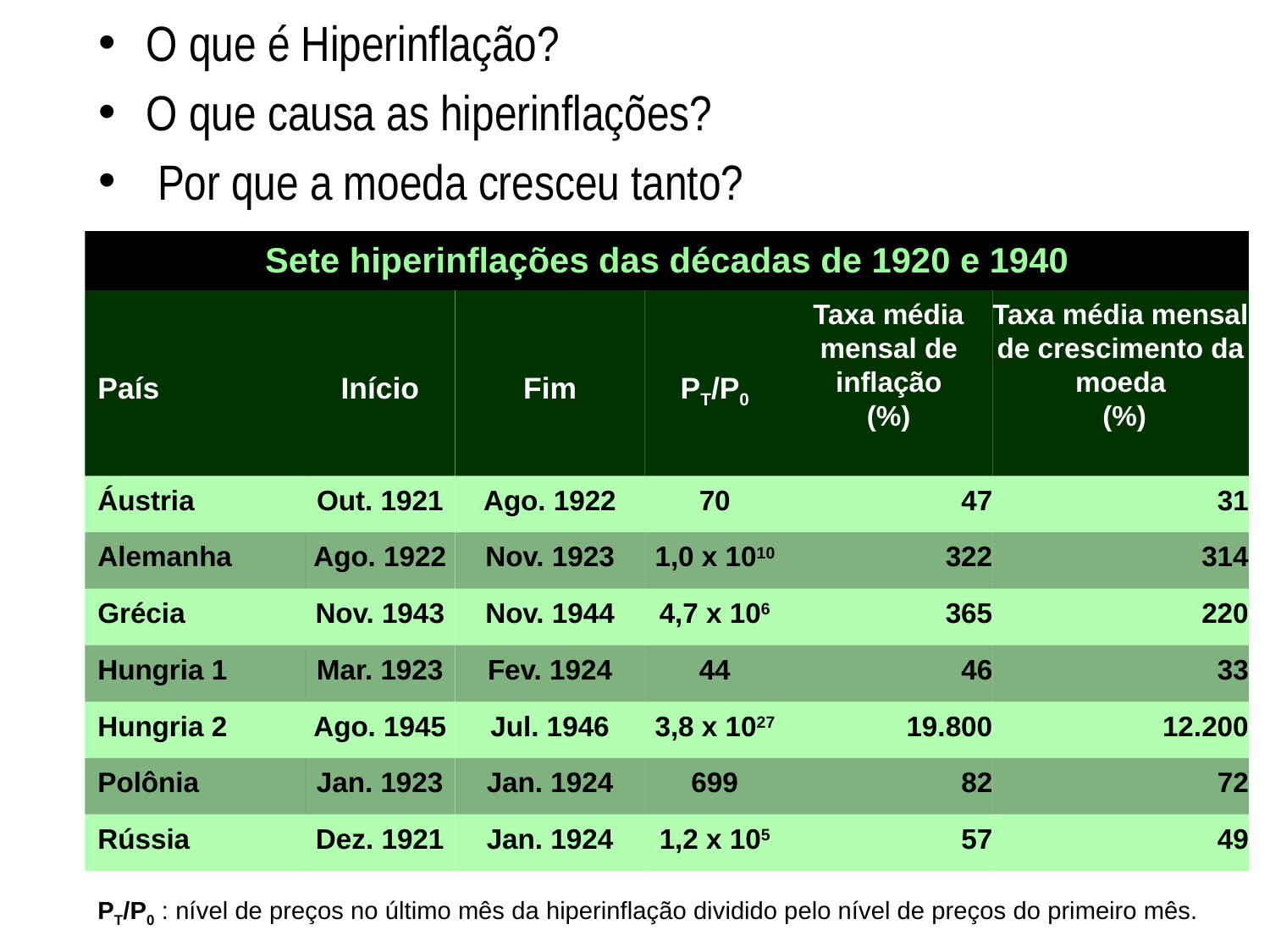

O que é Hiperinflação?
O que causa as hiperinflações?
 Por que a moeda cresceu tanto?

Sete hiperinflações das décadas de 1920 e 1940

País
Início
Fim
PT/P0
Taxa média mensal de inflação
(%)
Taxa média mensal de crescimento da moeda
 (%)
Áustria

Out. 1921
Ago. 1922
70
47
31

Alemanha

Ago. 1922
Nov. 1923
1,0 x 1010
322
314

Grécia

Nov. 1943
Nov. 1944
4,7 x 106
365
220

Hungria 1

Mar. 1923
Fev. 1924
44
46
33

Hungria 2

Ago. 1945
Jul. 1946
3,8 x 1027
19.800
12.200

Polônia

Jan. 1923
Jan. 1924
699
82
72

Rússia

Dez. 1921
Jan. 1924
1,2 x 105
57
49

PT/P0 : nível de preços no último mês da hiperinflação dividido pelo nível de preços do primeiro mês.